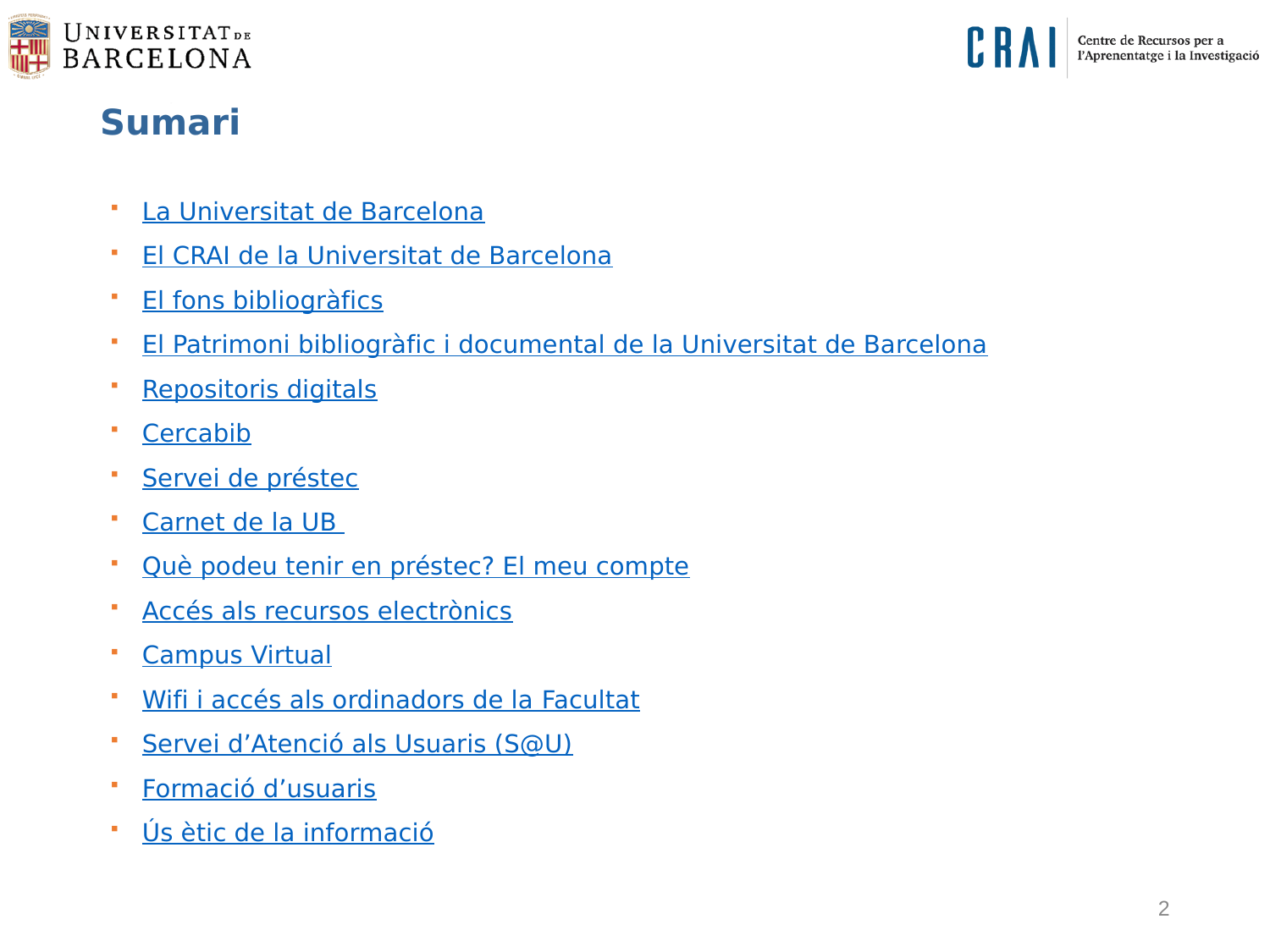

Sumari

La Universitat de Barcelona
El CRAI de la Universitat de Barcelona
El fons bibliogràfics
El Patrimoni bibliogràfic i documental de la Universitat de Barcelona
Repositoris digitals
Cercabib
Servei de préstec
Carnet de la UB
Què podeu tenir en préstec? El meu compte
Accés als recursos electrònics
Campus Virtual
Wifi i accés als ordinadors de la Facultat
Servei d’Atenció als Usuaris (S@U)
Formació d’usuaris
Ús ètic de la informació

2